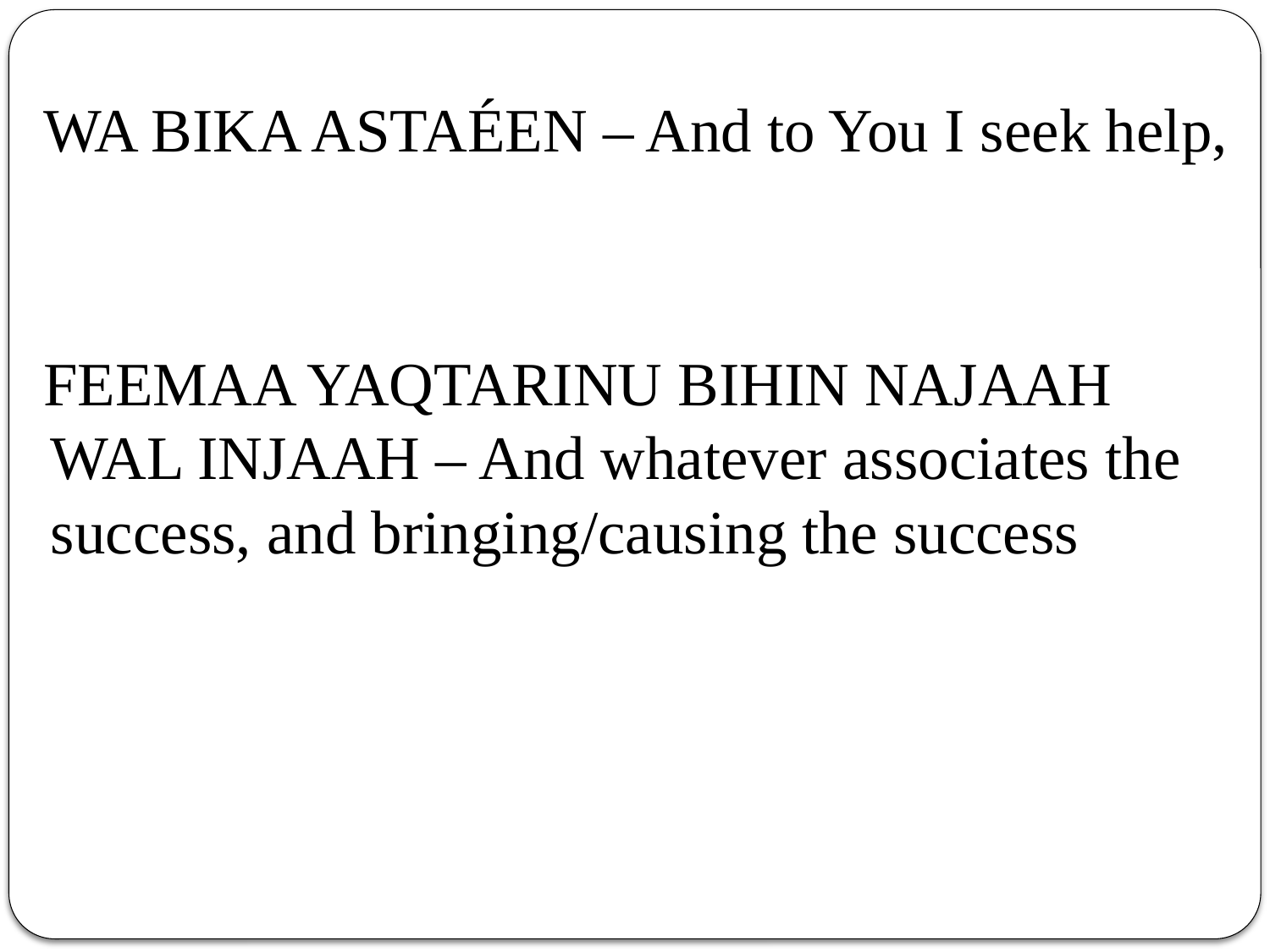

WA BIKA ASTAÉEN – And to You I seek help,

  FEEMAA YAQTARINU BIHIN NAJAAH WAL INJAAH – And whatever associates the success, and bringing/causing the success